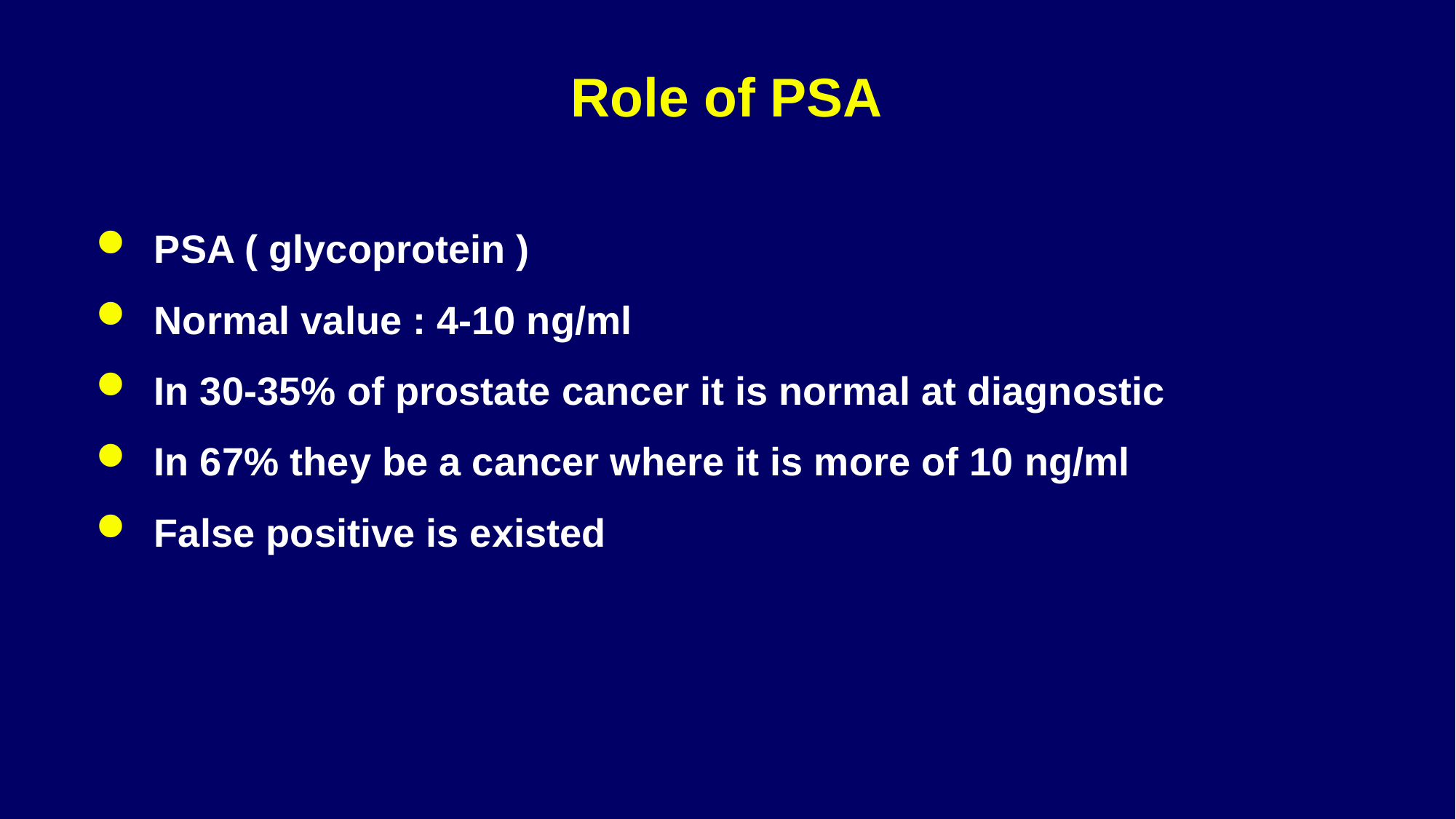

# Role of PSA
PSA ( glycoprotein )
Normal value : 4-10 ng/ml
In 30-35% of prostate cancer it is normal at diagnostic
In 67% they be a cancer where it is more of 10 ng/ml
False positive is existed